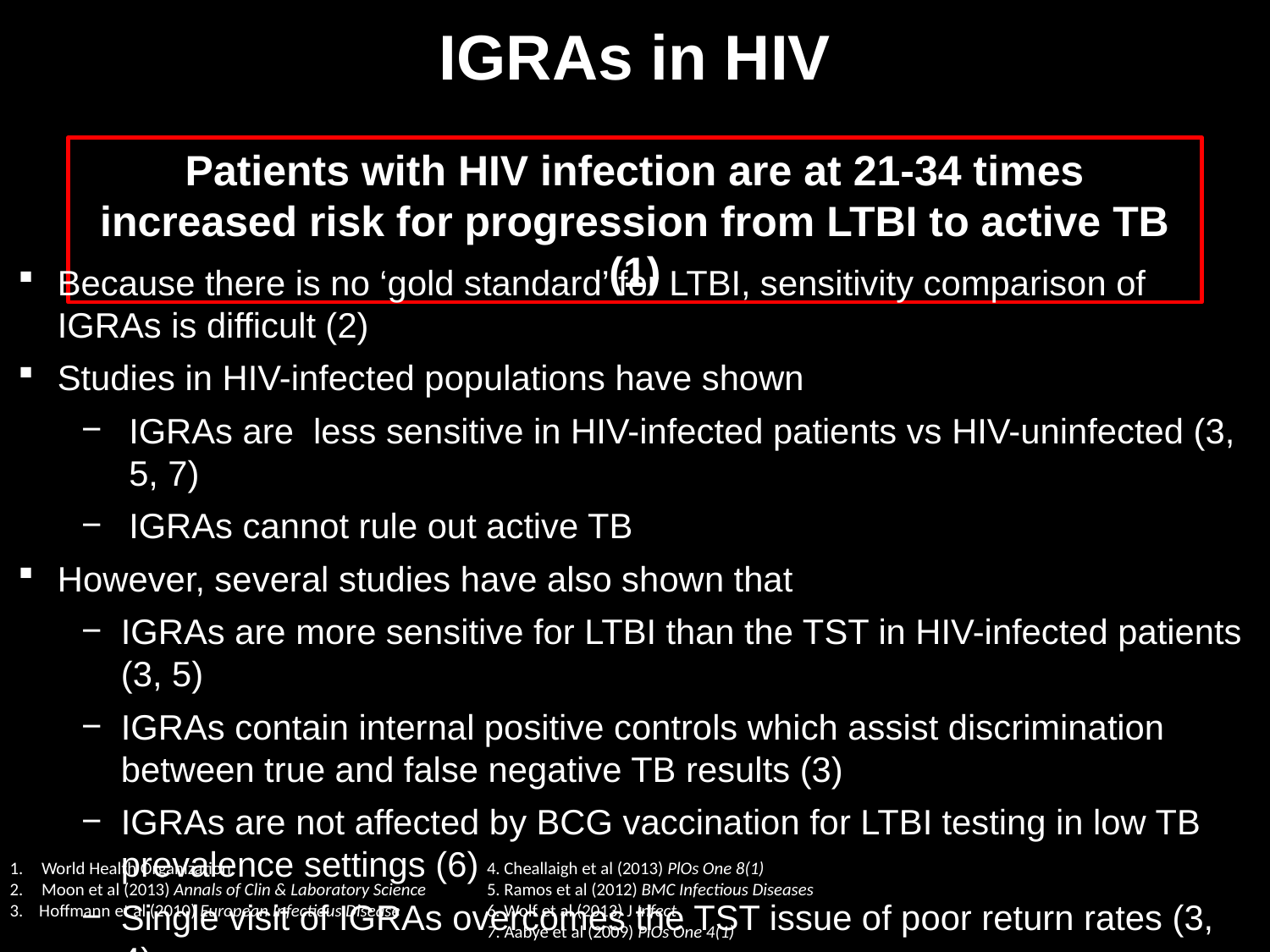

IGRAs in HIV
Patients with HIV infection are at 21-34 times increased risk for progression from LTBI to active TB (1)
Because there is no ‘gold standard’ for LTBI, sensitivity comparison of IGRAs is difficult (2)
Studies in HIV-infected populations have shown
IGRAs are  less sensitive in HIV-infected patients vs HIV-uninfected (3, 5, 7)
IGRAs cannot rule out active TB
However, several studies have also shown that
IGRAs are more sensitive for LTBI than the TST in HIV-infected patients (3, 5)
IGRAs contain internal positive controls which assist discrimination between true and false negative TB results (3)
IGRAs are not affected by BCG vaccination for LTBI testing in low TB prevalence settings (6)
Single visit of IGRAs overcomes the TST issue of poor return rates (3, 4)
World Health Organization
Moon et al (2013) Annals of Clin & Laboratory Science
3.    Hoffmann et al (2010) European Infectious Disease
4. Cheallaigh et al (2013) PlOs One 8(1)
5. Ramos et al (2012) BMC Infectious Diseases
6. Wolf et al (2013) J Infect
7. Aabye et al (2009) PlOs One 4(1)
MMWR. CDC 2010